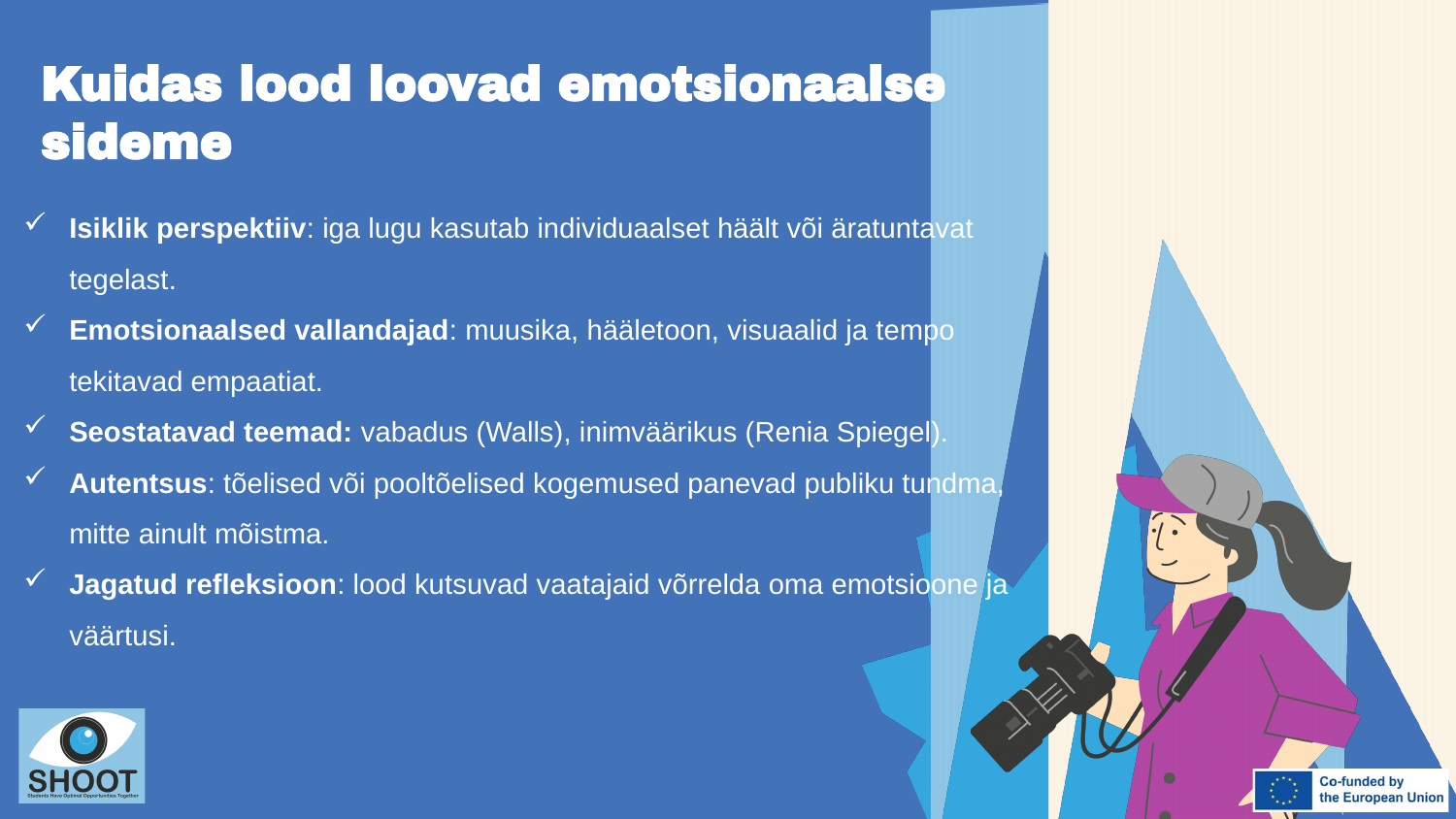

Kuidas lood loovad emotsionaalse sideme
Isiklik perspektiiv: iga lugu kasutab individuaalset häält või äratuntavat tegelast.
Emotsionaalsed vallandajad: muusika, hääletoon, visuaalid ja tempo tekitavad empaatiat.
Seostatavad teemad: vabadus (Walls), inimväärikus (Renia Spiegel).
Autentsus: tõelised või pooltõelised kogemused panevad publiku tundma, mitte ainult mõistma.
Jagatud refleksioon: lood kutsuvad vaatajaid võrrelda oma emotsioone ja väärtusi.